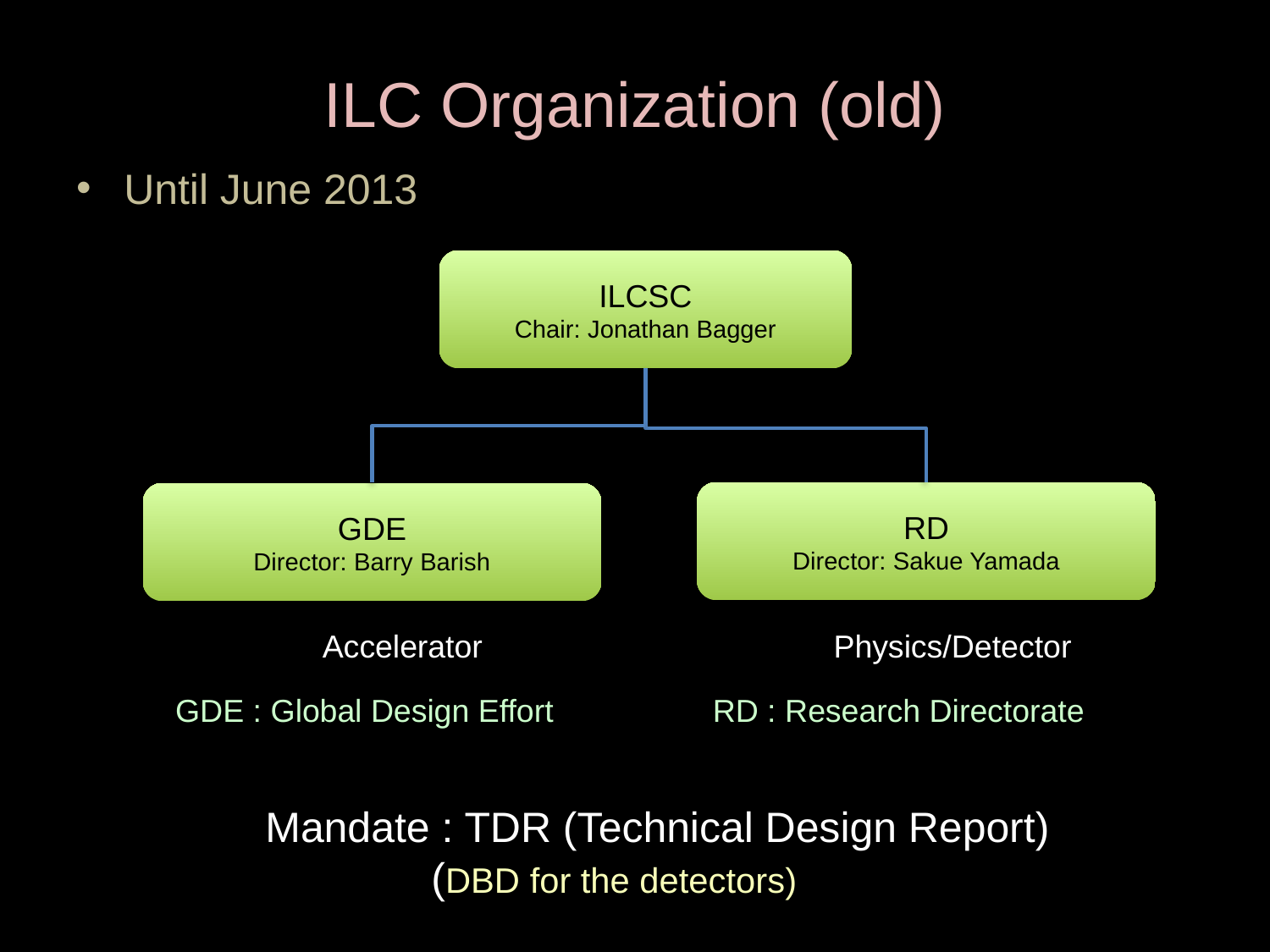

# ILC Organization (old)
Until June 2013
ILCSC
Chair: Jonathan Bagger
RD
Director: Sakue Yamada
GDE
Director: Barry Barish
Accelerator
Physics/Detector
GDE : Global Design Effort
RD : Research Directorate
Mandate : TDR (Technical Design Report)
              (DBD for the detectors)